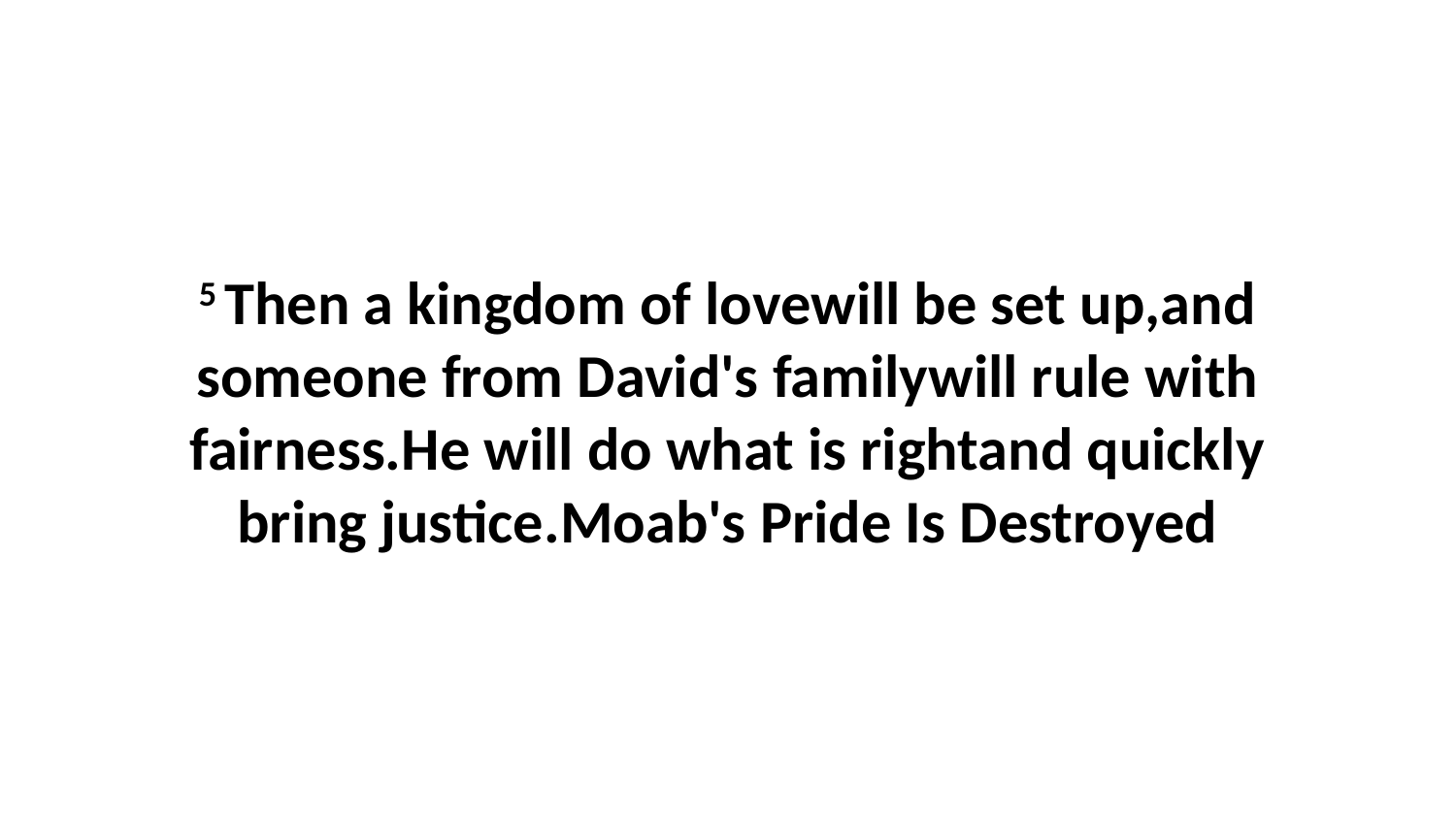

5 Then a kingdom of lovewill be set up,and someone from David's familywill rule with fairness.He will do what is rightand quickly bring justice.Moab's Pride Is Destroyed